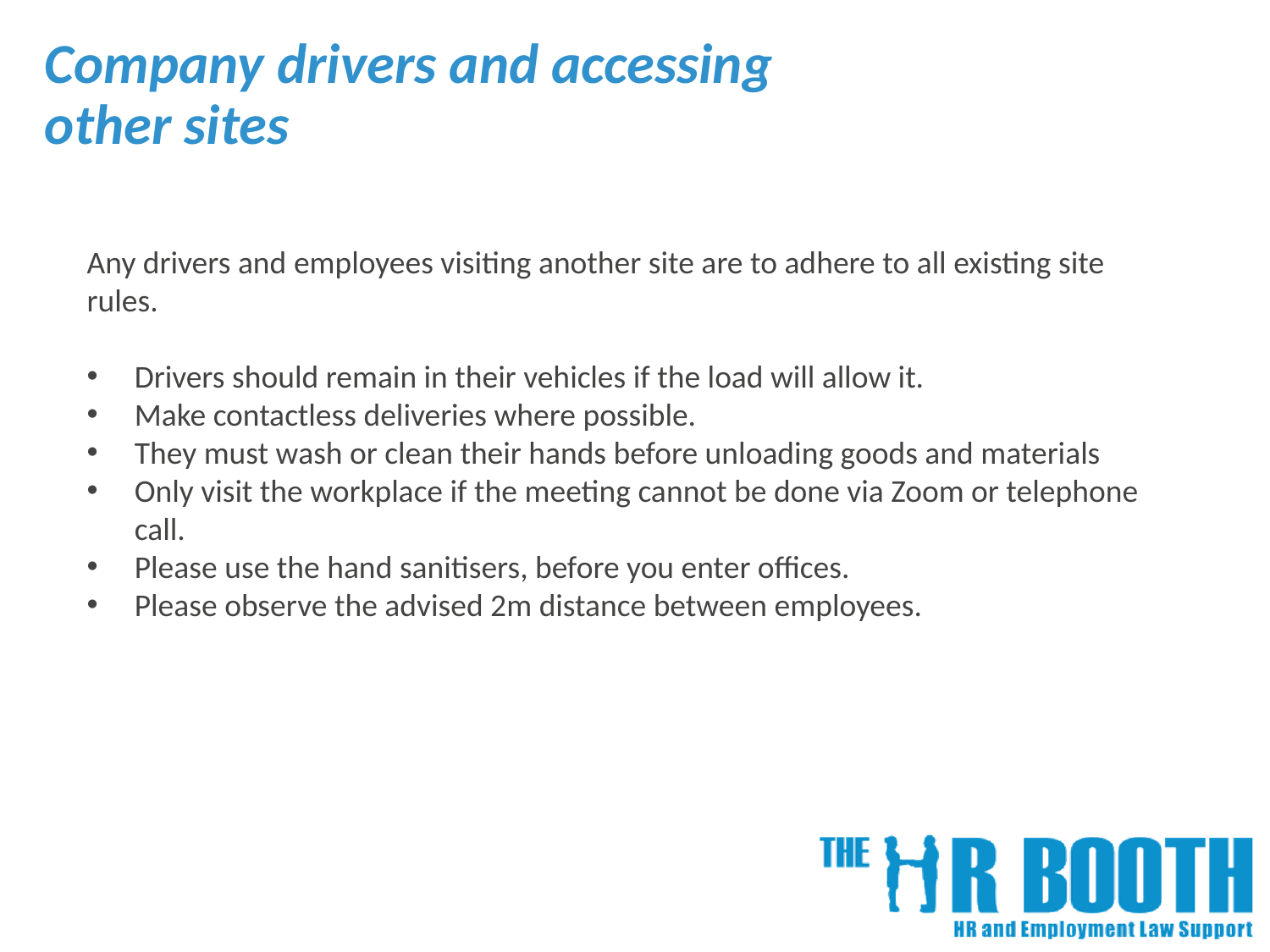

# Company drivers and accessing other sites
Any drivers and employees visiting another site are to adhere to all existing site rules.

Drivers should remain in their vehicles if the load will allow it.
Make contactless deliveries where possible.
They must wash or clean their hands before unloading goods and materials
Only visit the workplace if the meeting cannot be done via Zoom or telephone call.
Please use the hand sanitisers, before you enter offices.
Please observe the advised 2m distance between employees.